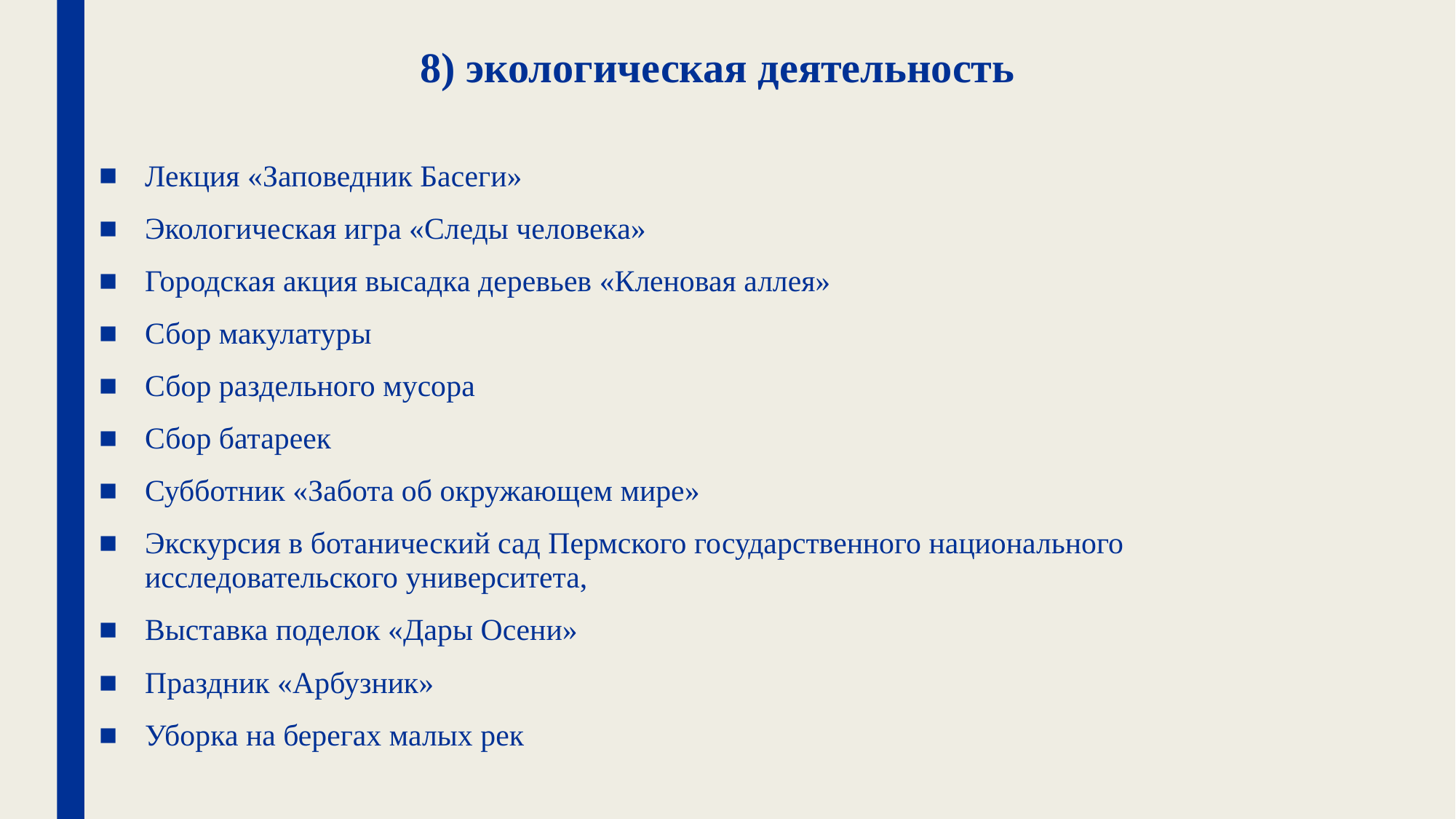

8) экологическая деятельность

Лекция «Заповедник Басеги»
Экологическая игра «Следы человека»
Городская акция высадка деревьев «Кленовая аллея»
Сбор макулатуры
Сбор раздельного мусора
Сбор батареек
Субботник «Забота об окружающем мире»
Экскурсия в ботанический сад Пермского государственного национального исследовательского университета,
Выставка поделок «Дары Осени»
Праздник «Арбузник»
Уборка на берегах малых рек